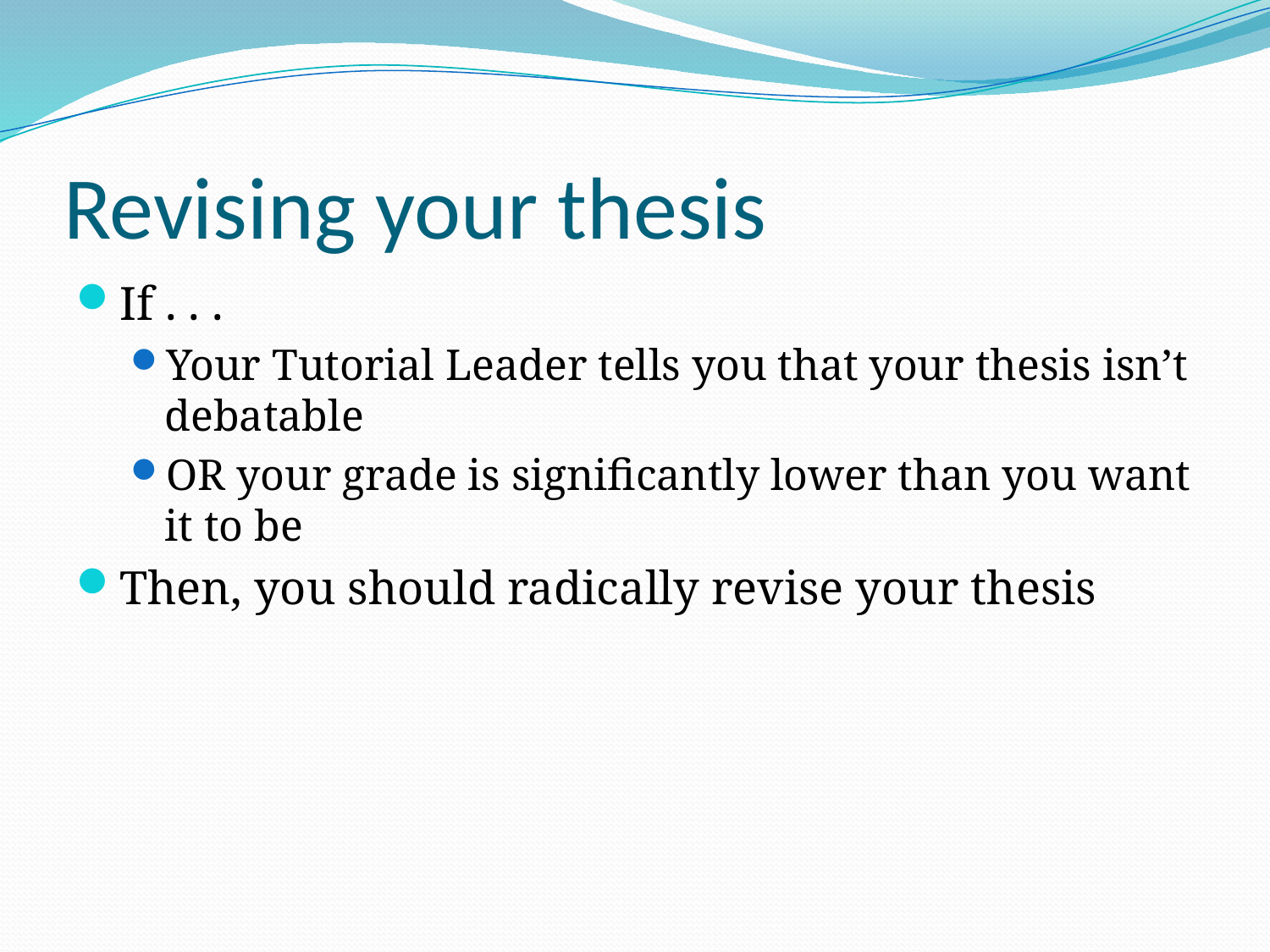

# Revising your thesis
If . . .
Your Tutorial Leader tells you that your thesis isn’t debatable
OR your grade is significantly lower than you want it to be
Then, you should radically revise your thesis